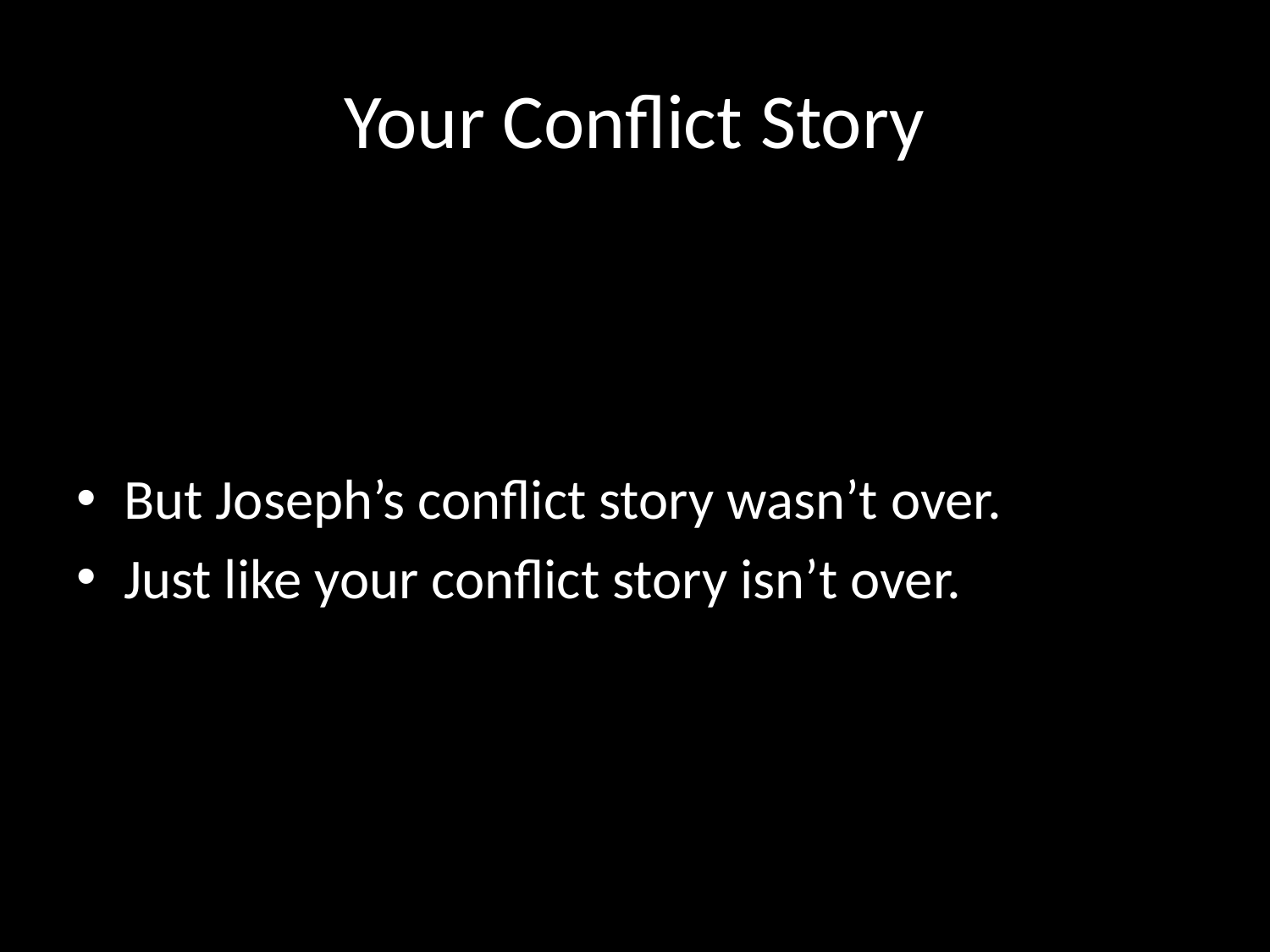

# Your Conflict Story
But Joseph’s conflict story wasn’t over.
Just like your conflict story isn’t over.